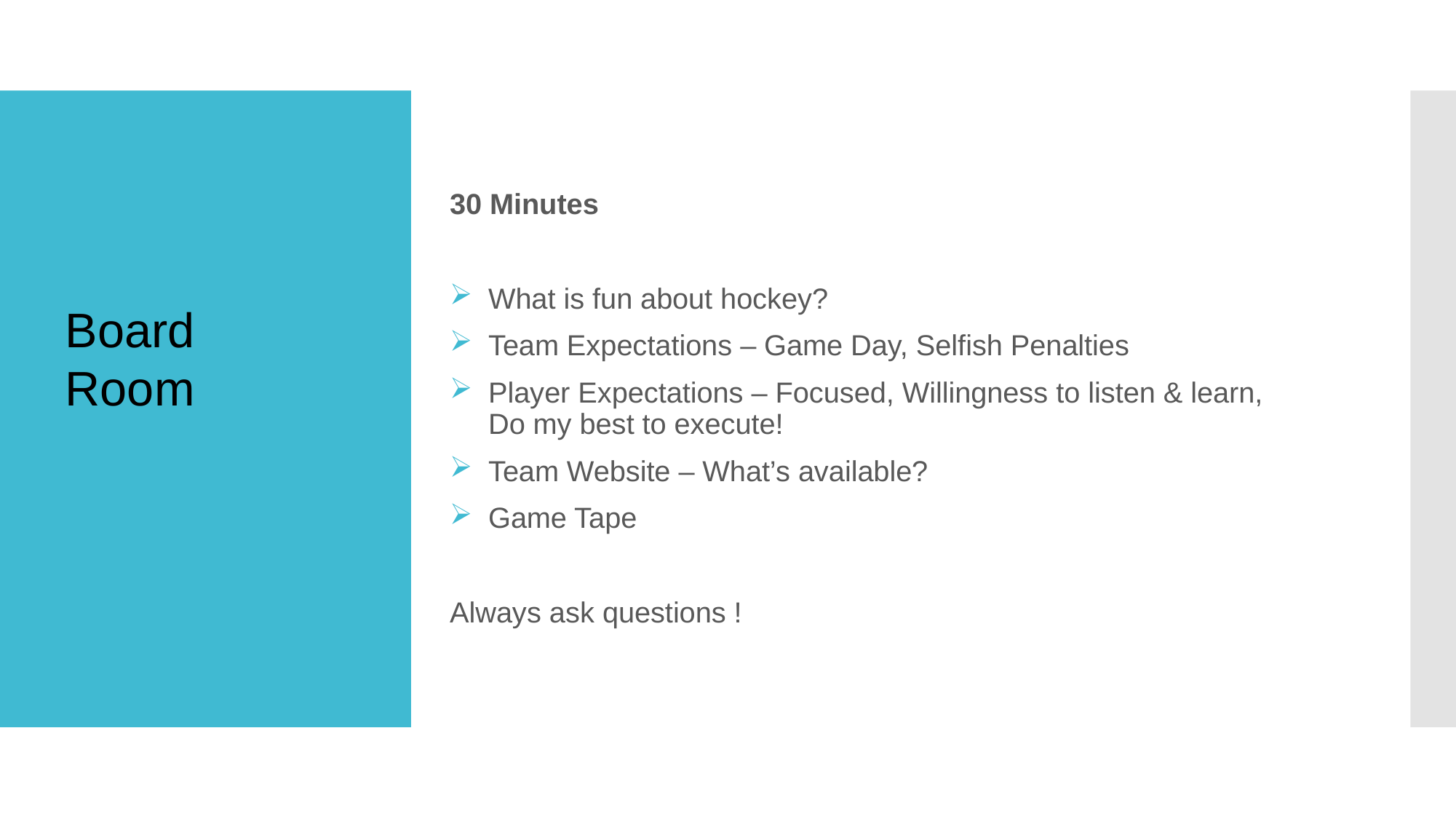

30 Minutes

What is fun about hockey?
Team Expectations – Game Day, Selfish Penalties
Player Expectations – Focused, Willingness to listen & learn, Do my best to execute!
Team Website – What’s available?
Game Tape

Always ask questions !

Board Room